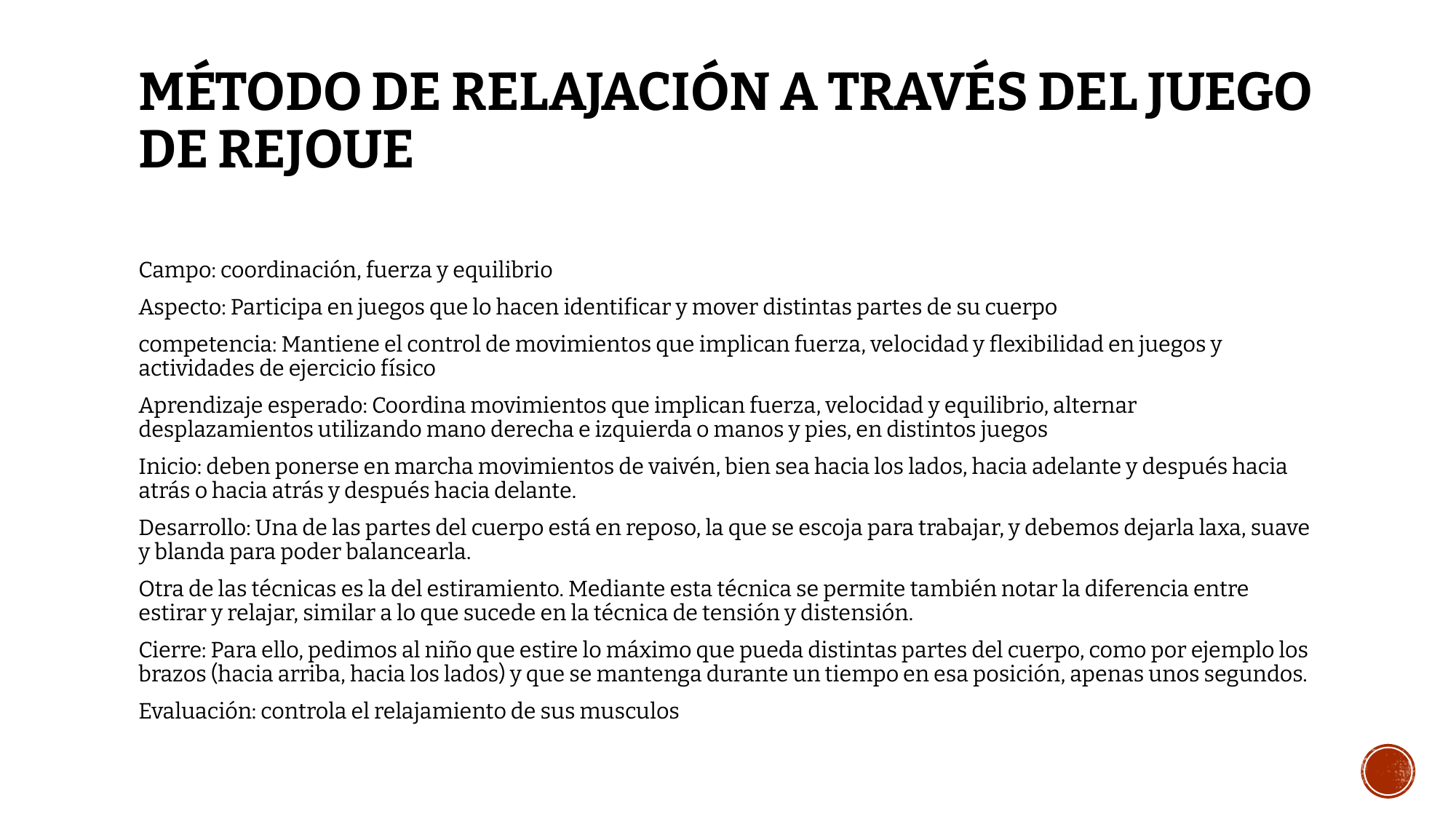

# Método de relajación a través del juego de Rejoue
Campo: coordinación, fuerza y equilibrio
Aspecto: Participa en juegos que lo hacen identificar y mover distintas partes de su cuerpo
competencia: Mantiene el control de movimientos que implican fuerza, velocidad y flexibilidad en juegos y actividades de ejercicio físico
Aprendizaje esperado: Coordina movimientos que implican fuerza, velocidad y equilibrio, alternar desplazamientos utilizando mano derecha e izquierda o manos y pies, en distintos juegos
Inicio: deben ponerse en marcha movimientos de vaivén, bien sea hacia los lados, hacia adelante y después hacia atrás o hacia atrás y después hacia delante.
Desarrollo: Una de las partes del cuerpo está en reposo, la que se escoja para trabajar, y debemos dejarla laxa, suave y blanda para poder balancearla.
Otra de las técnicas es la del estiramiento. Mediante esta técnica se permite también notar la diferencia entre estirar y relajar, similar a lo que sucede en la técnica de tensión y distensión.
Cierre: Para ello, pedimos al niño que estire lo máximo que pueda distintas partes del cuerpo, como por ejemplo los brazos (hacia arriba, hacia los lados) y que se mantenga durante un tiempo en esa posición, apenas unos segundos.
Evaluación: controla el relajamiento de sus musculos